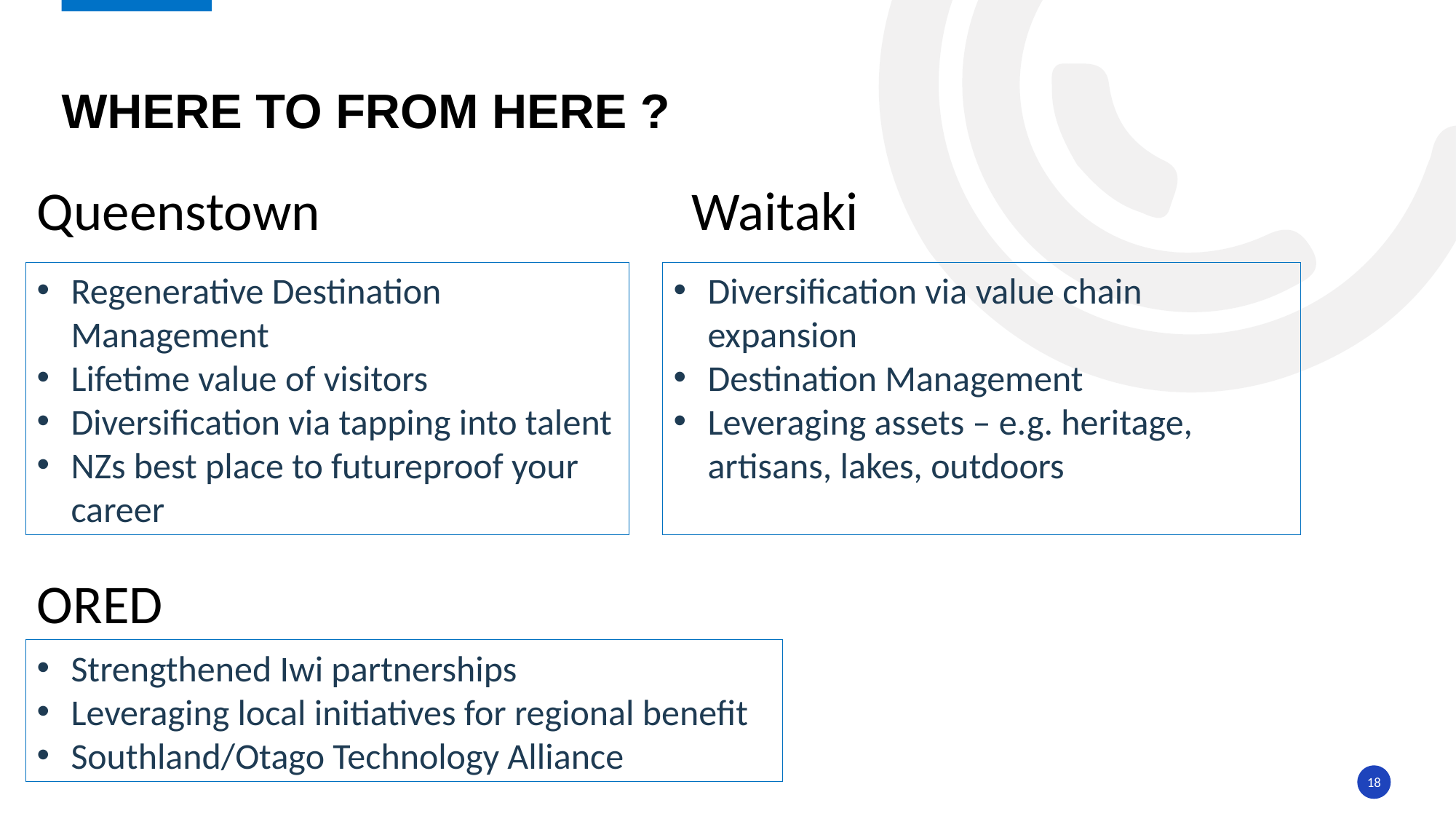

# Where to from here ?

Queenstown 				Waitaki

ORED

Regenerative Destination Management
Lifetime value of visitors
Diversification via tapping into talent
NZs best place to futureproof your career
Diversification via value chain expansion
Destination Management
Leveraging assets – e.g. heritage, artisans, lakes, outdoors

Strengthened Iwi partnerships
Leveraging local initiatives for regional benefit
Southland/Otago Technology Alliance
18